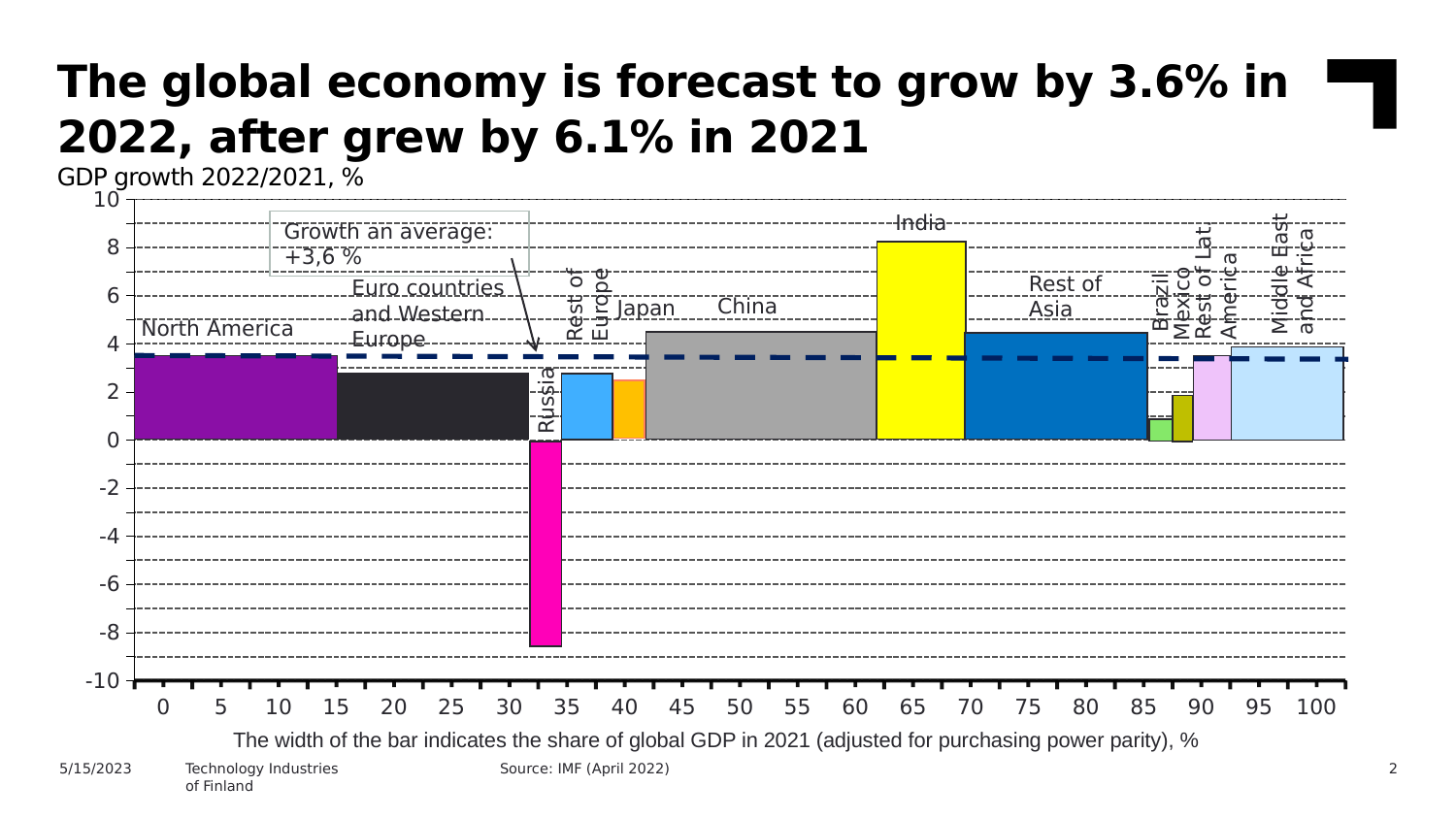

The global economy is forecast to grow by 3.6% in 2022, after grew by 6.1% in 2021
GDP growth 2022/2021, %

### Chart

| Category | Kasvun osuus 2007 |
|---|---|
| 0 | None |
| 5 | None |
| 10 | None |
| 15 | None |
| 20 | None |
| 25 | None |
| 30 | None |
| 35 | None |
| 40 | None |
| 45 | None |
| 50 | None |
| 55 | None |
| 60 | None |
| 65 | None |
| 70 | None |
| 75 | None |
| 80 | None |
| 85 | None |
| 90 | None |
| 95 | None |
| 100 | None |
India
Growth an average:
+3,6 %
Middle East
and Africa

Rest of Lat. America
Rest of Europe
Rest of
Asia
Euro countries and Western Europe
Mexico
Brazil
China
Japan

North America

Russia

The width of the bar indicates the share of global GDP in 2021 (adjusted for purchasing power parity), %
5/15/2023

Technology Industries
of Finland
Source: IMF (April 2022)
2